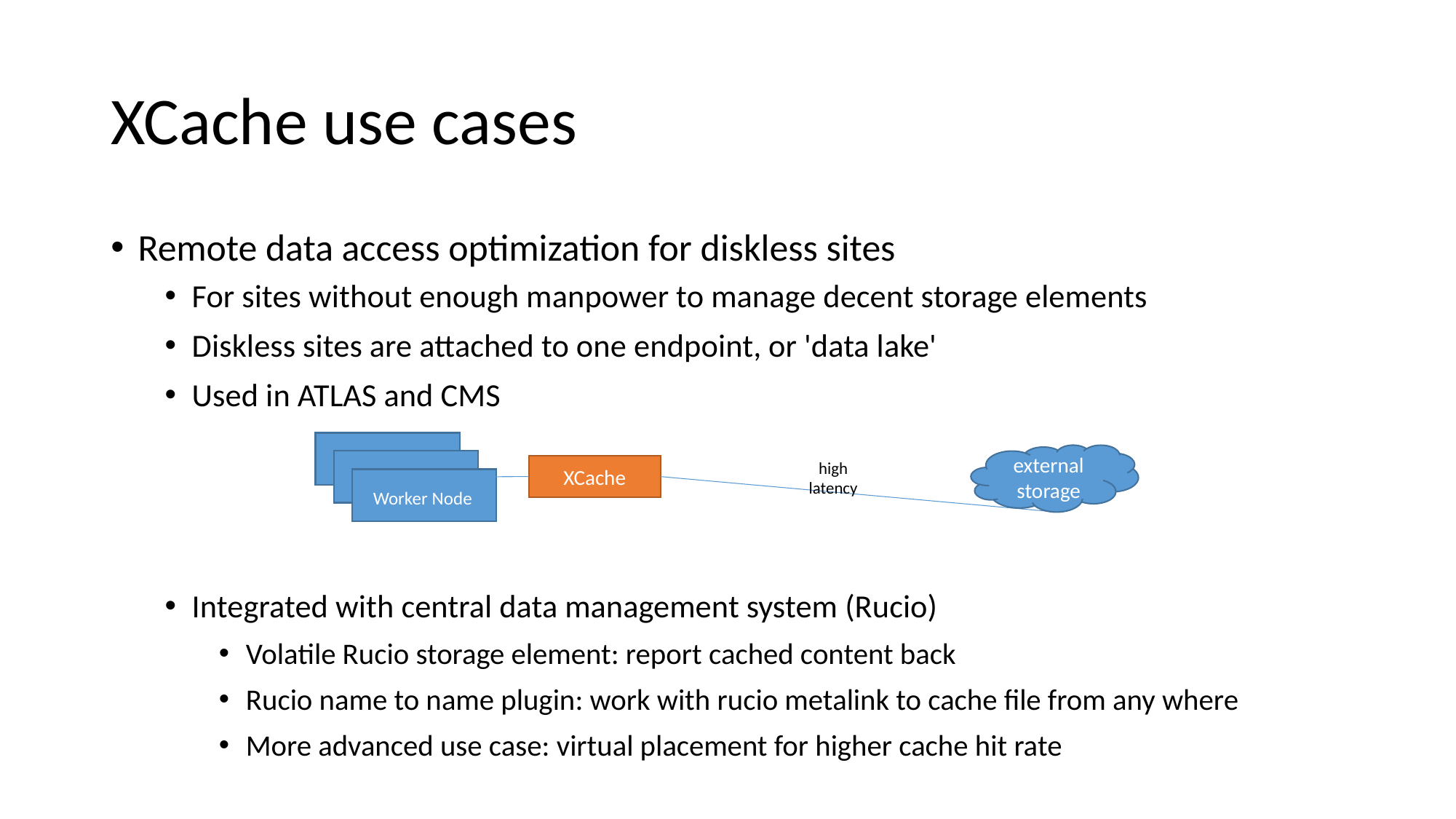

# XCache use cases
Remote data access optimization for diskless sites
For sites without enough manpower to manage decent storage elements
Diskless sites are attached to one endpoint, or 'data lake'
Used in ATLAS and CMS

Integrated with central data management system (Rucio)
Volatile Rucio storage element: report cached content back
Rucio name to name plugin: work with rucio metalink to cache file from any where
More advanced use case: virtual placement for higher cache hit rate

Worker Node
external
storage

Worker Node
high
latency
XCache

Worker Node